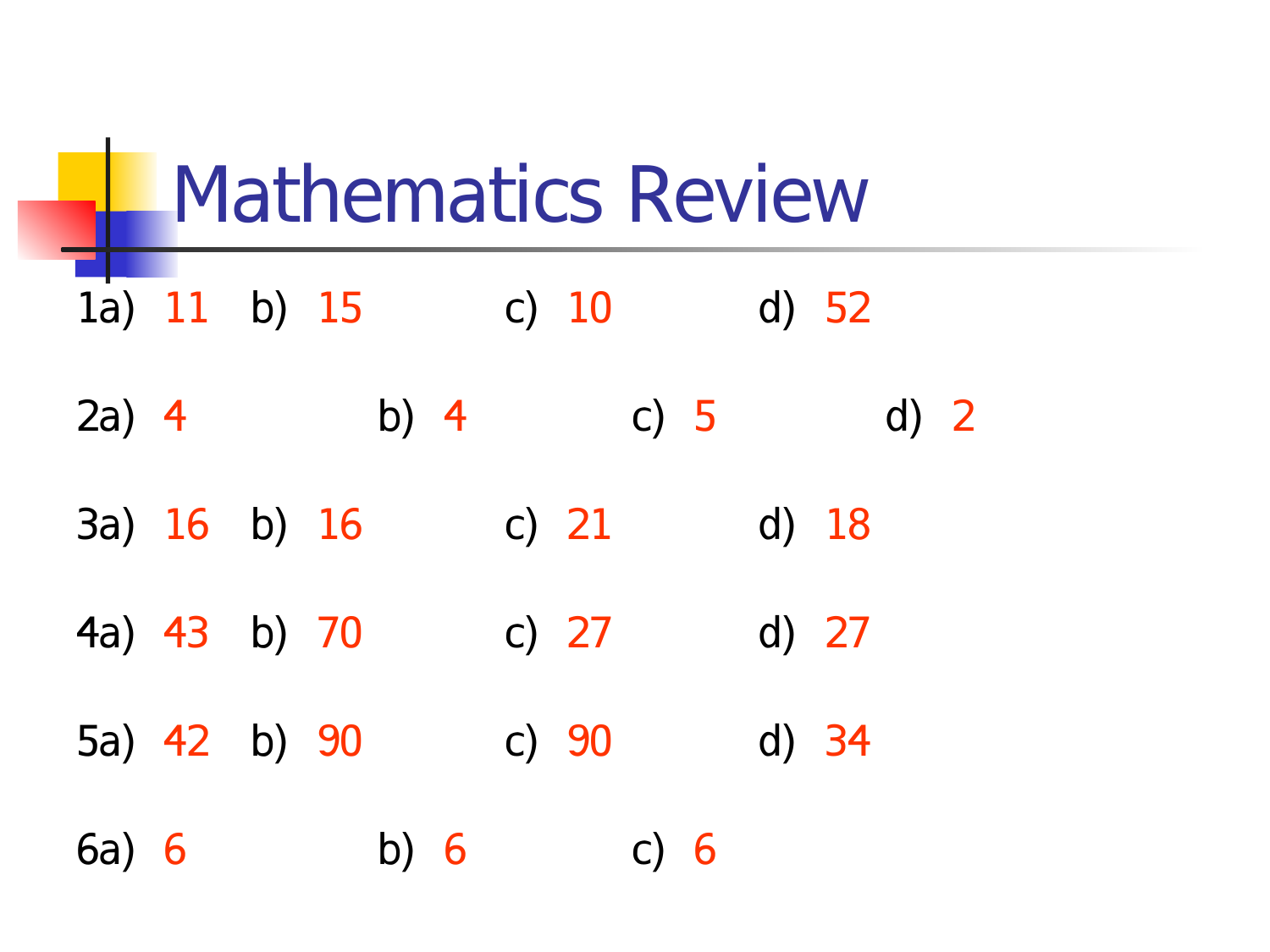

# Mathematics Review
1a)  11	b)  15		c)  10		d)  52

2a)  4		b)  4		c)  5		d)  2

3a)  16	b)  16		c)  21		d)  18

4a)  43	b)  70		c)  27		d)  27

5a)  42	b)  90		c)  90		d)  34

6a)  6		b)  6		c)  6